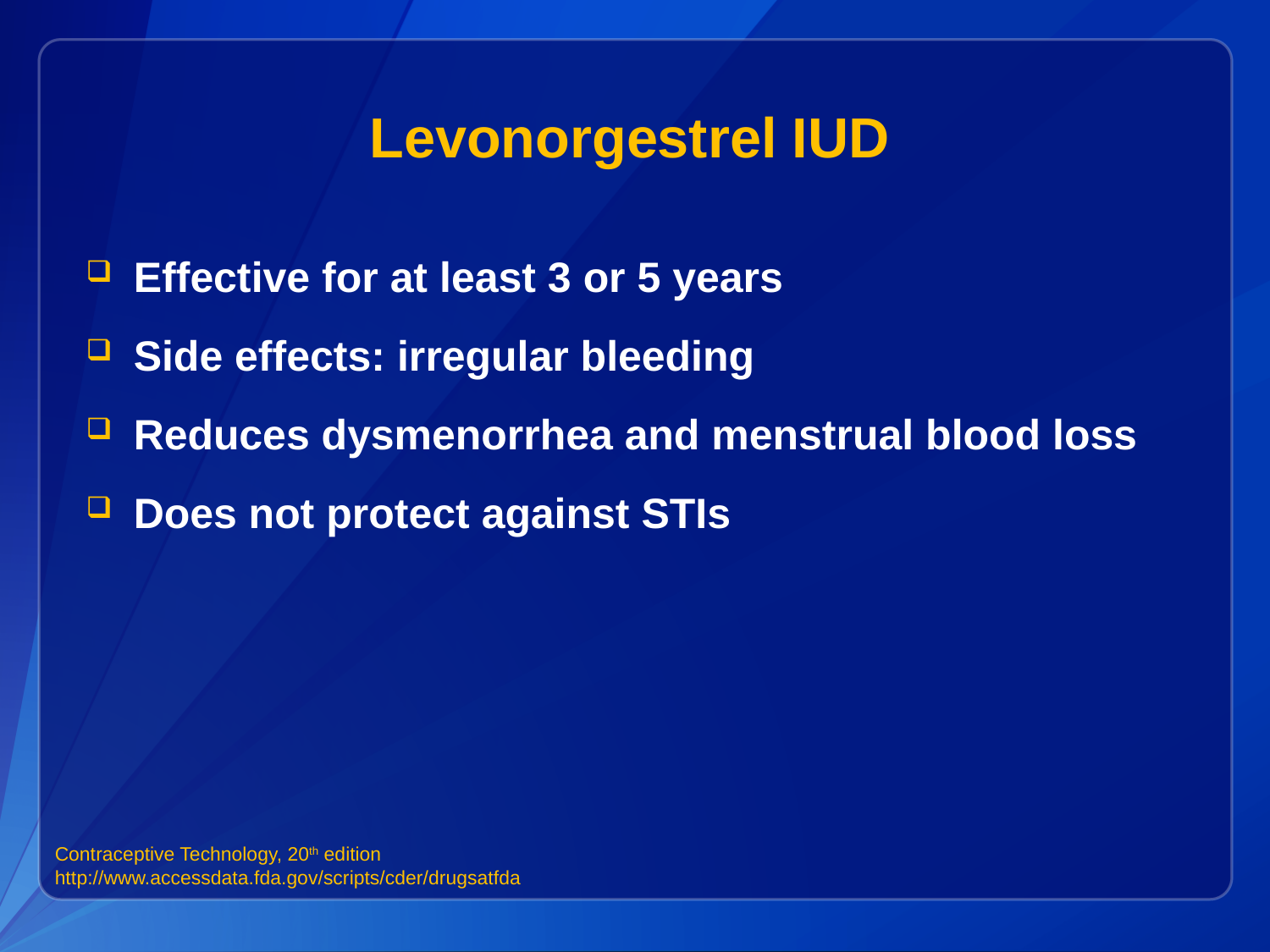

# Levonorgestrel IUD
Effective for at least 3 or 5 years

Side effects: irregular bleeding

Reduces dysmenorrhea and menstrual blood loss

Does not protect against STIs
Contraceptive Technology, 20th edition
http://www.accessdata.fda.gov/scripts/cder/drugsatfda